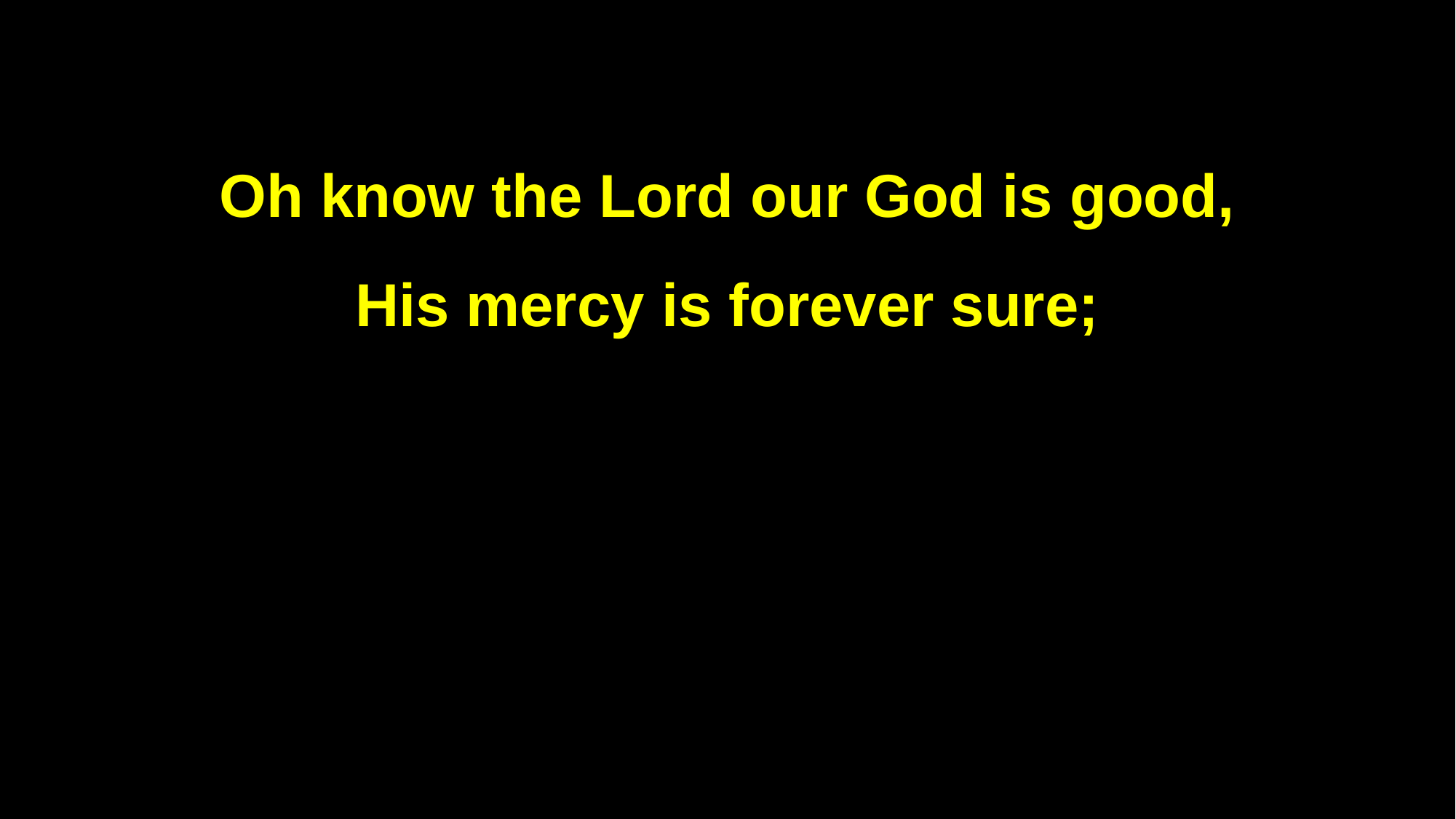

Oh know the Lord our God is good,
His mercy is forever sure;